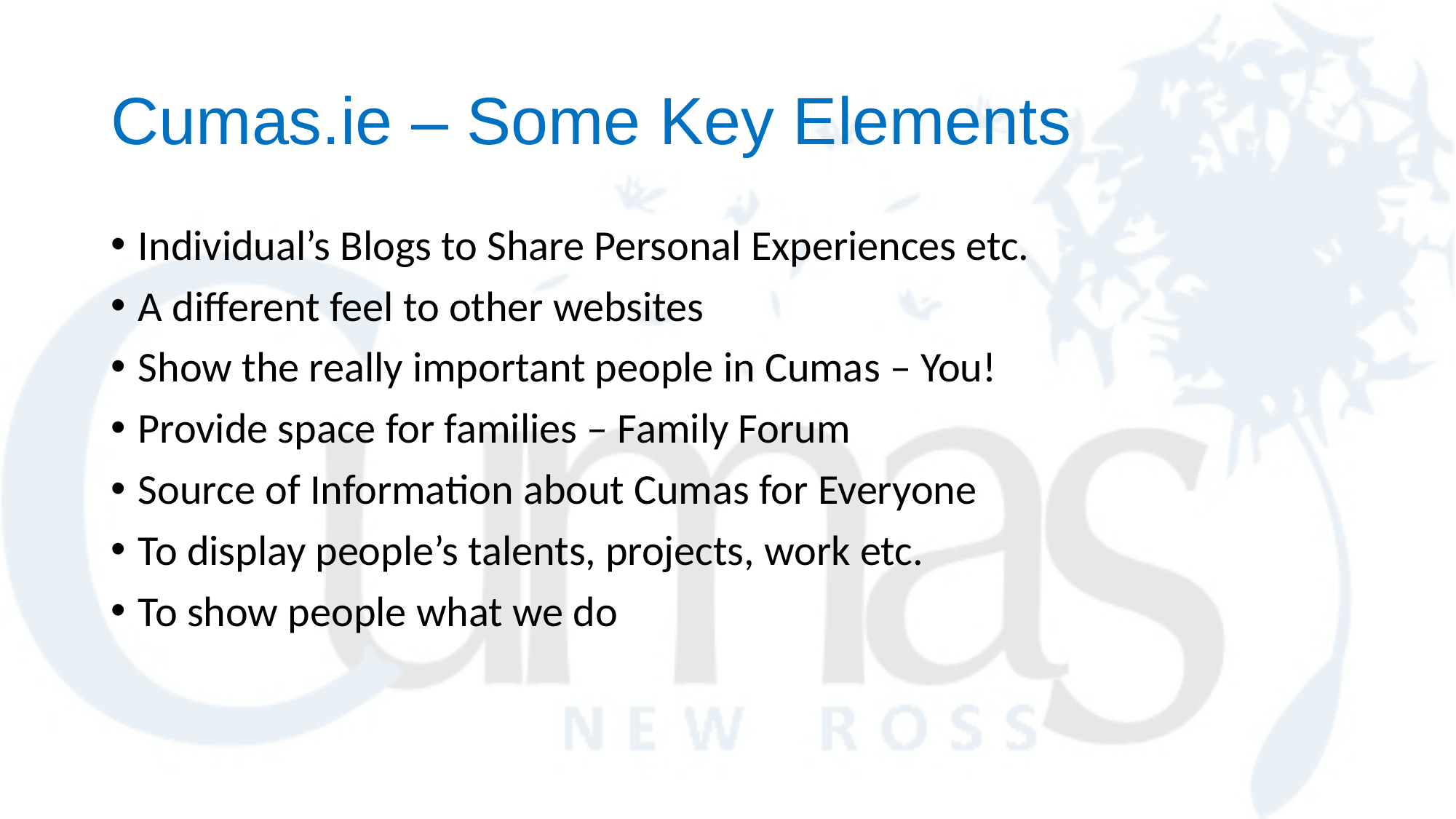

# Cumas.ie – Some Key Elements
Individual’s Blogs to Share Personal Experiences etc.
A different feel to other websites
Show the really important people in Cumas – You!
Provide space for families – Family Forum
Source of Information about Cumas for Everyone
To display people’s talents, projects, work etc.
To show people what we do